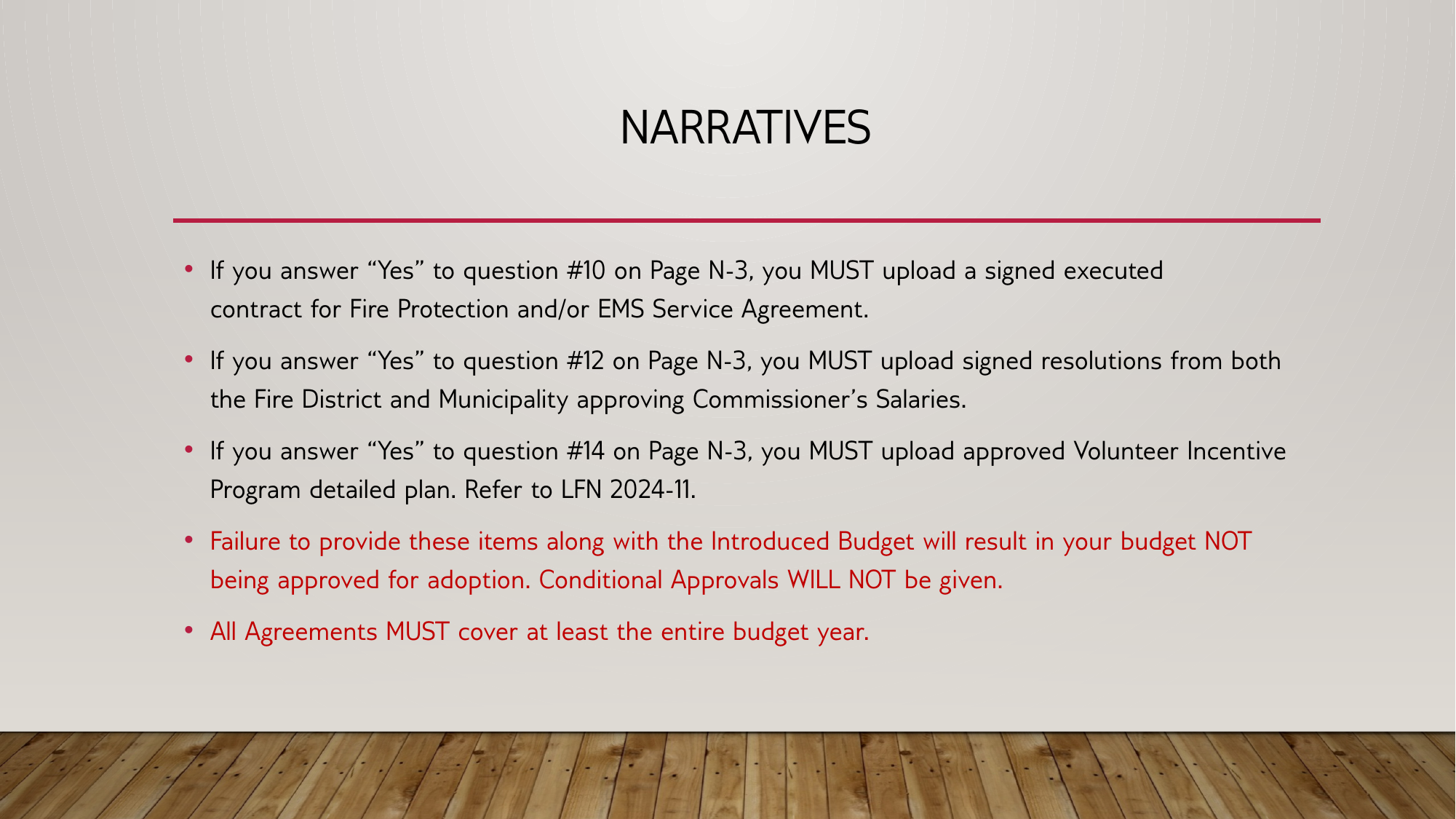

# Narratives
If you answer “Yes” to question #10 on Page N-3, you MUST upload a signed executed
contract for Fire Protection and/or EMS Service Agreement.
If you answer “Yes” to question #12 on Page N-3, you MUST upload signed resolutions from both the Fire District and Municipality approving Commissioner’s Salaries.
If you answer “Yes” to question #14 on Page N-3, you MUST upload approved Volunteer Incentive Program detailed plan. Refer to LFN 2024-11.
Failure to provide these items along with the Introduced Budget will result in your budget NOT being approved for adoption. Conditional Approvals WILL NOT be given.
All Agreements MUST cover at least the entire budget year.